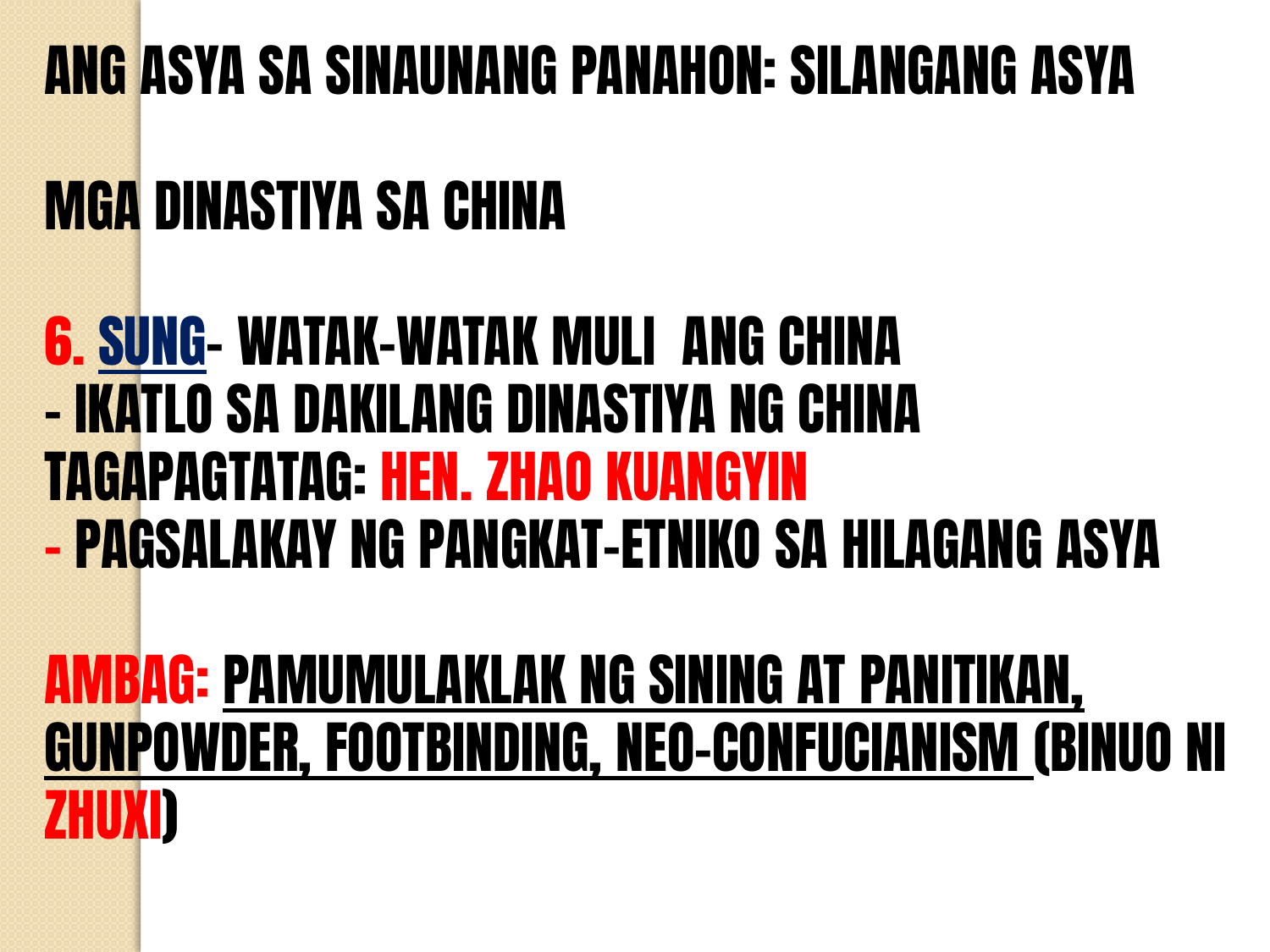

ANG ASYA SA SINAUNANG PANAHON: SILANGANG ASYA

MGA DINASTIYA SA CHINA

6. SUNG– WATAK-WATAK MULI  ANG CHINA
- IKATLO SA DAKILANG DINASTIYA NG CHINA
TAGAPAGTATAG: HEN. ZHAO KUANGYIN
- PAGSALAKAY NG PANGKAT-ETNIKO SA HILAGANG ASYA

AMBAG: PAMUMULAKLAK NG SINING AT PANITIKAN, GUNPOWDER, FOOTBINDING, NEO-CONFUCIANISM (BINUO NI ZHUXI)